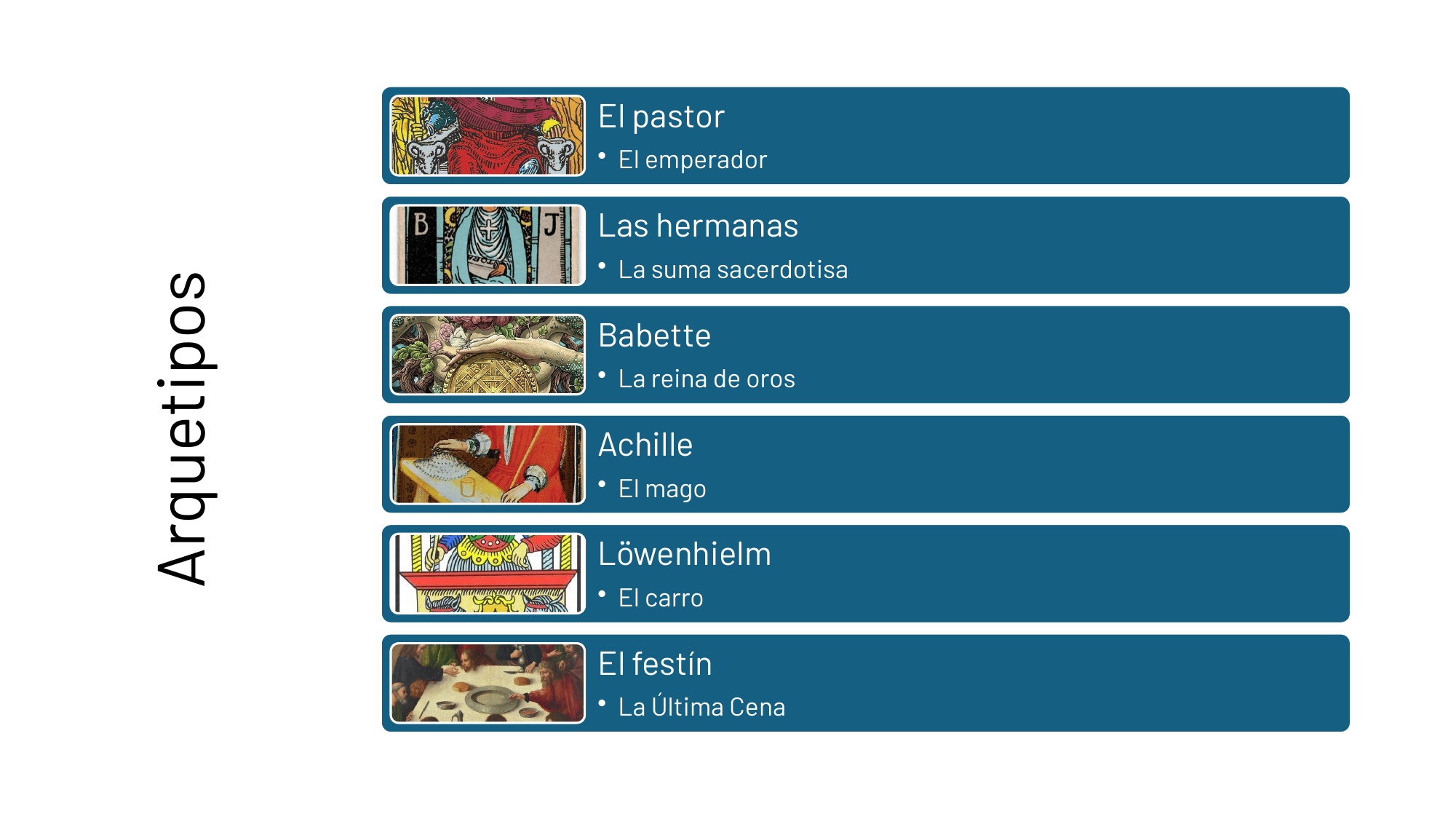

El pastor
El emperador
Las hermanas
La suma sacerdotisa
Babette
La reina de oros
Achille
El mago
Löwenhielm
El carro
El festín
La Última Cena
# Arquetipos